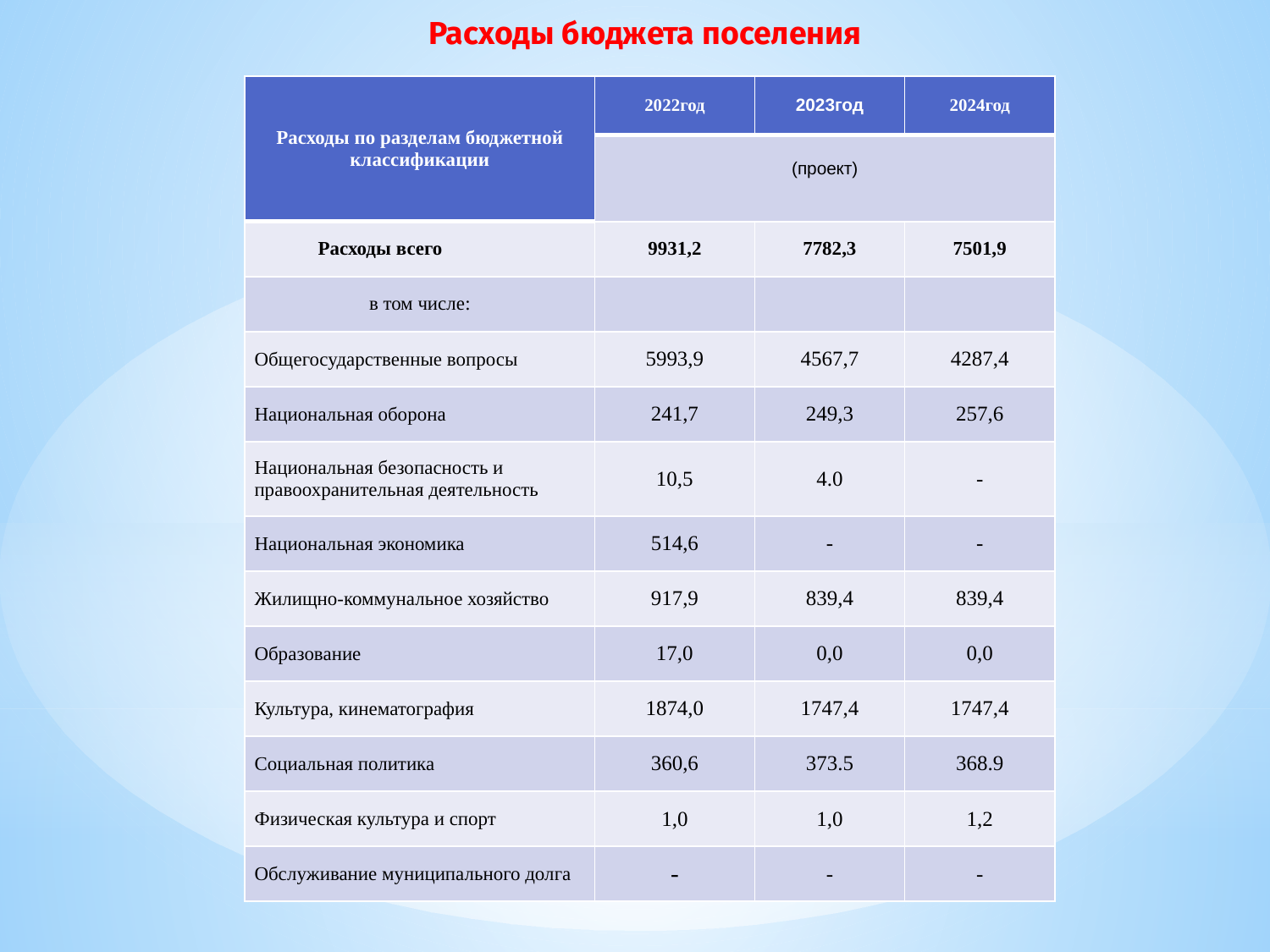

# Расходы бюджета поселения
| Расходы по разделам бюджетной классификации | 2022год | 2023год | 2024год |
| --- | --- | --- | --- |
|  | (проект) |  |  |
| Расходы всего | 9931,2 | 7782,3 | 7501,9 |
| в том числе: |  |  |  |
| Общегосударственные вопросы | 5993,9 | 4567,7 | 4287,4 |
| Национальная оборона | 241,7 | 249,3 | 257,6 |
| Национальная безопасность и правоохранительная деятельность | 10,5 | 4.0 | - |
| Национальная экономика | 514,6 | - | - |
| Жилищно-коммунальное хозяйство | 917,9 | 839,4 | 839,4 |
| Образование | 17,0 | 0,0 | 0,0 |
| Культура, кинематография | 1874,0 | 1747,4 | 1747,4 |
| Социальная политика | 360,6 | 373.5 | 368.9 |
| Физическая культура и спорт | 1,0 | 1,0 | 1,2 |
| Обслуживание муниципального долга | - | - | - |